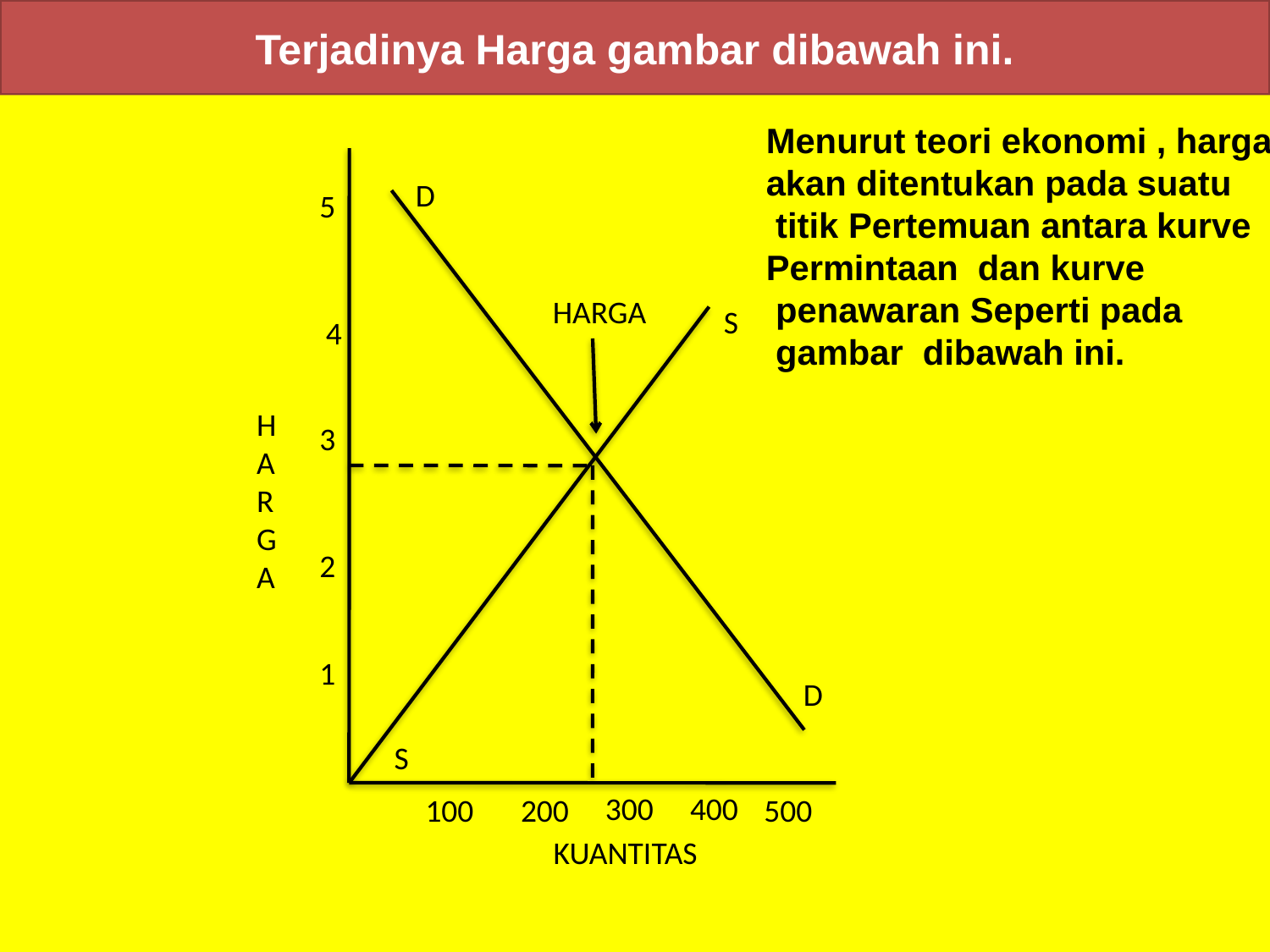

# Terjadinya Harga gambar dibawah ini.

Menurut teori ekonomi , harga
akan ditentukan pada suatu
 titik Pertemuan antara kurve
Permintaan  dan kurve
 penawaran Seperti pada
 gambar  dibawah ini.
D
5
HARGA
S
4
H
A
R
G
A
3
2
1
D
S
300
400
100
200
500
KUANTITAS